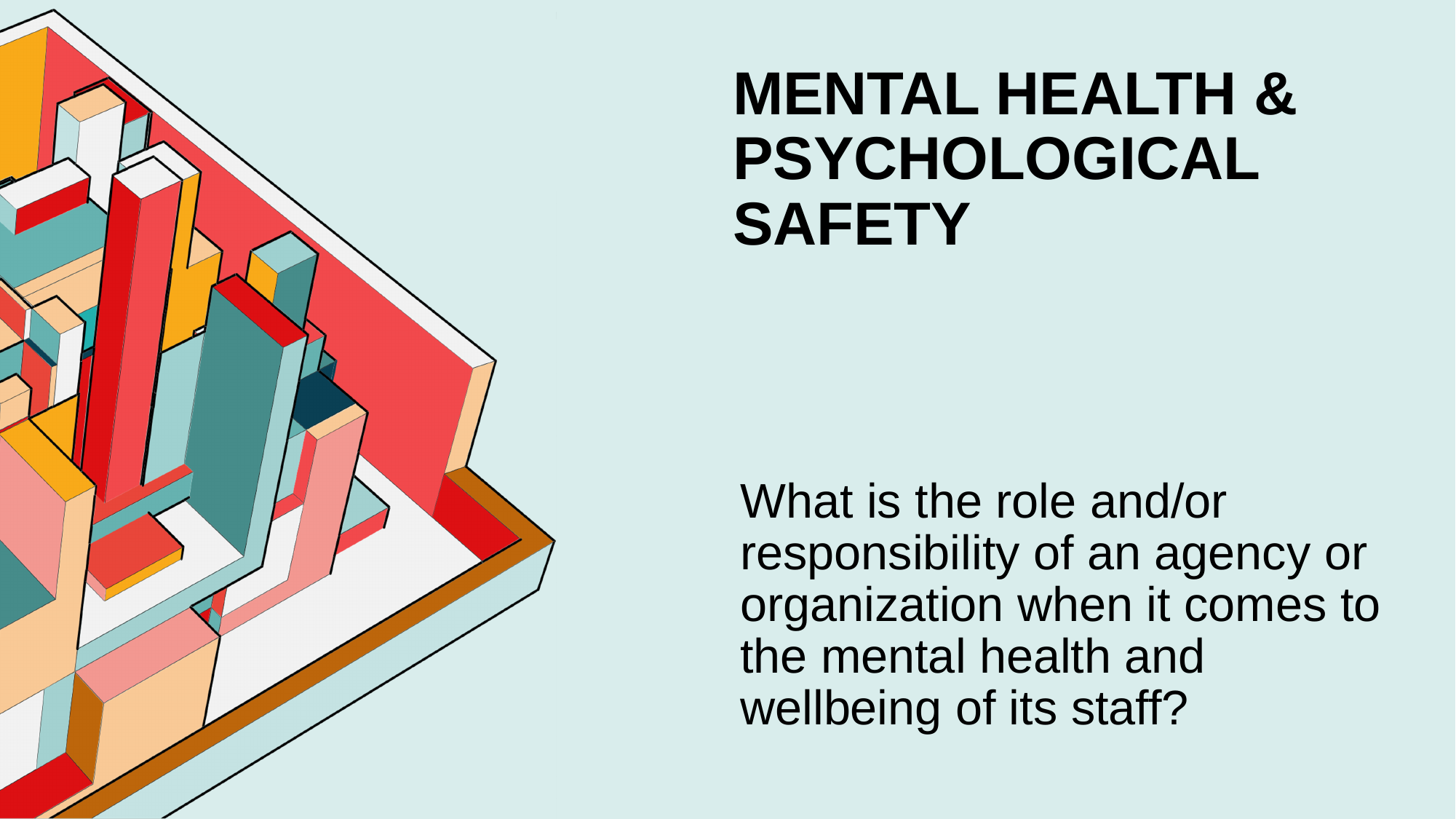

# Mental health & psychological safety
What is the role and/or
responsibility of an agency or
organization when it comes to
the mental health and
wellbeing of its staff?